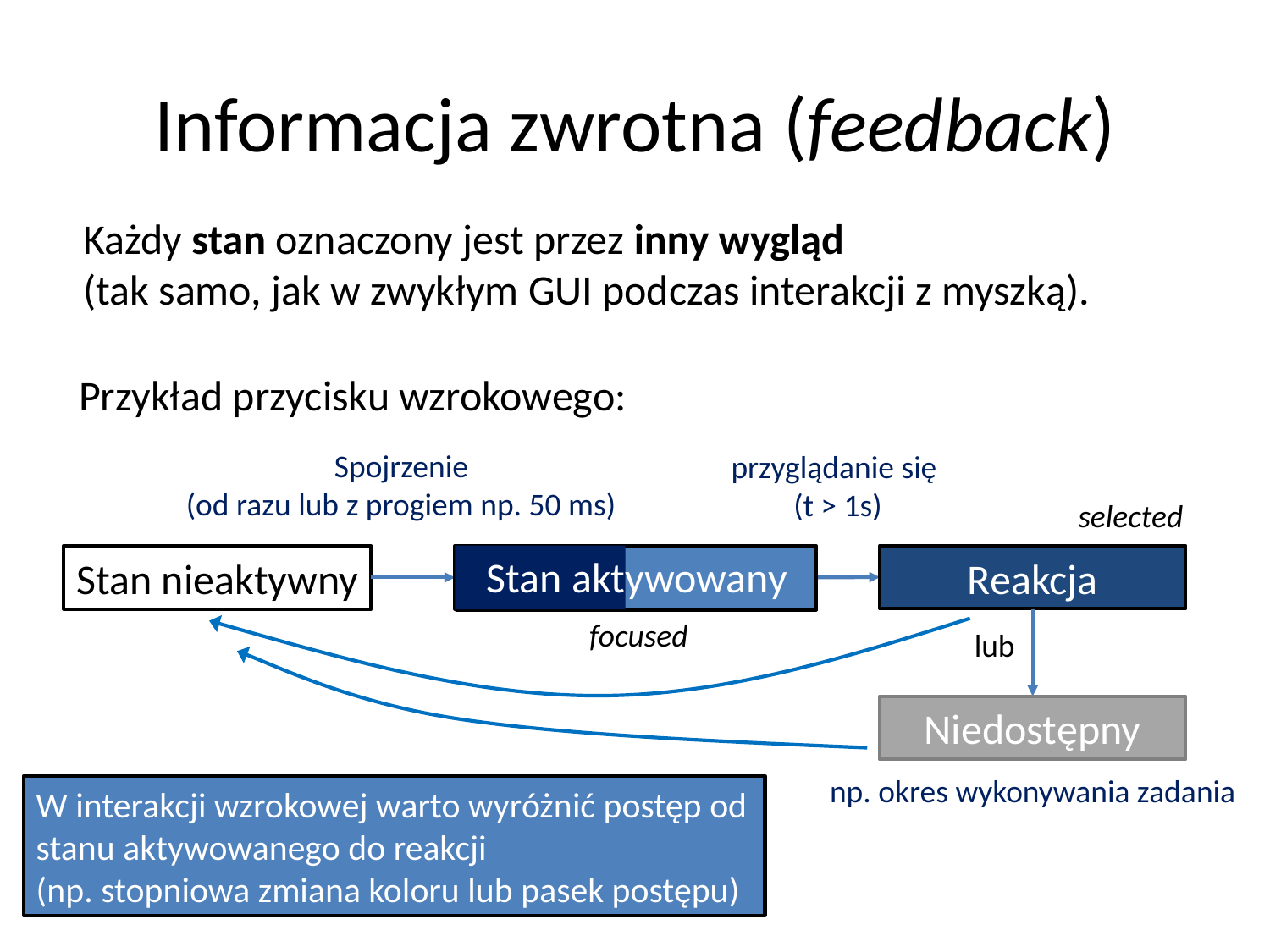

# Informacja zwrotna (feedback)
Każdy stan oznaczony jest przez inny wygląd
(tak samo, jak w zwykłym GUI podczas interakcji z myszką).
Przykład przycisku wzrokowego:
Spojrzenie
(od razu lub z progiem np. 50 ms)
przyglądanie się
(t > 1s)
selected
Stan aktywowany

Reakcja
Stan nieaktywny
Stan aktywowany
focused
lub

Niedostępny
np. okres wykonywania zadania

W interakcji wzrokowej warto wyróżnić postęp od stanu aktywowanego do reakcji
(np. stopniowa zmiana koloru lub pasek postępu)